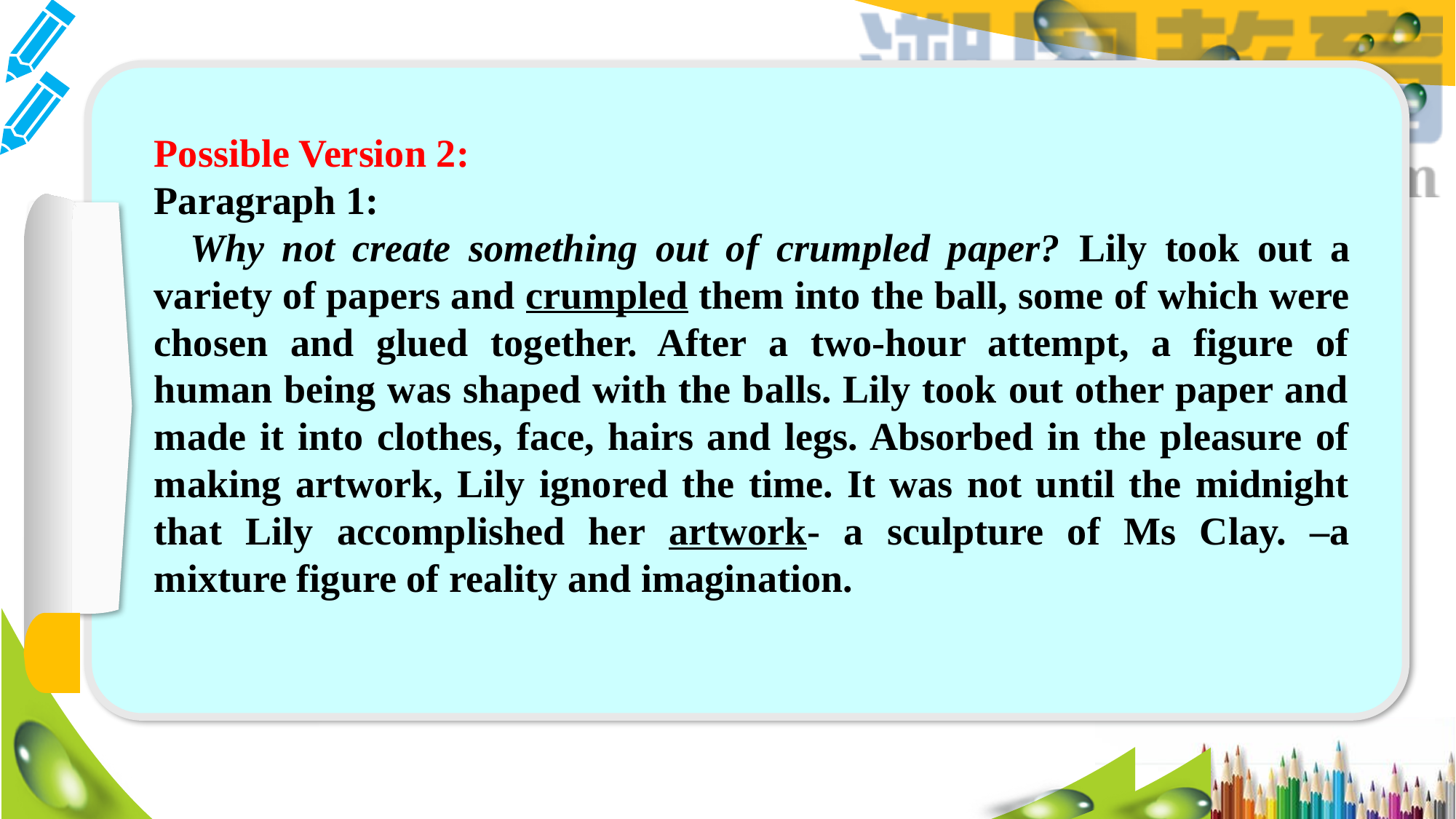

Possible Version 2:
Paragraph 1:
  Why not create something out of crumpled paper? Lily took out a variety of papers and crumpled them into the ball, some of which were chosen and glued together. After a two-hour attempt, a figure of human being was shaped with the balls. Lily took out other paper and made it into clothes, face, hairs and legs. Absorbed in the pleasure of making artwork, Lily ignored the time. It was not until the midnight that Lily accomplished her artwork- a sculpture of Ms Clay. –a mixture figure of reality and imagination.

#